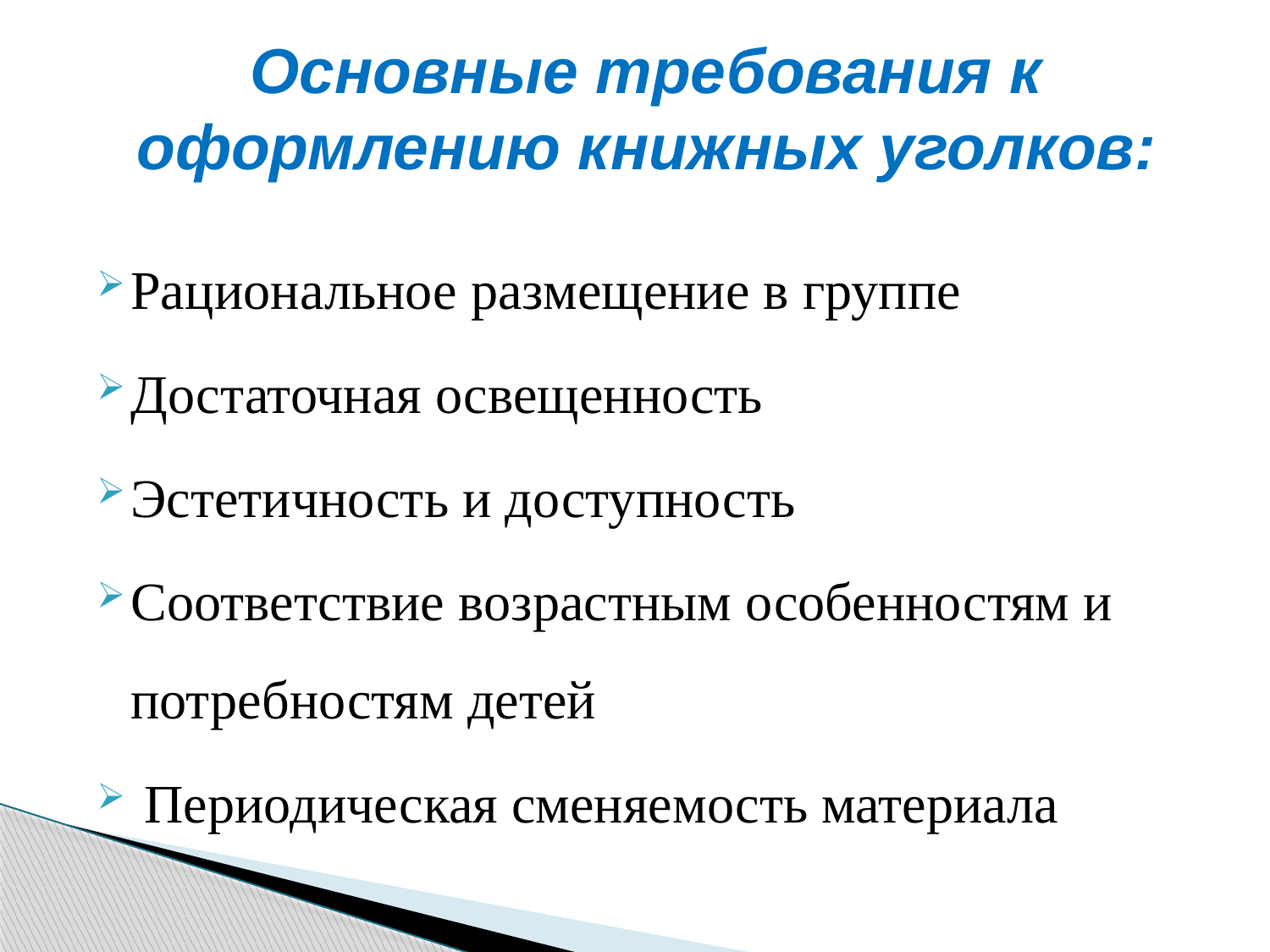

# Основные требования к оформлению книжных уголков:
Рациональное размещение в группе
Достаточная освещенность
Эстетичность и доступность
Соответствие возрастным особенностям и потребностям детей
 Периодическая сменяемость материала